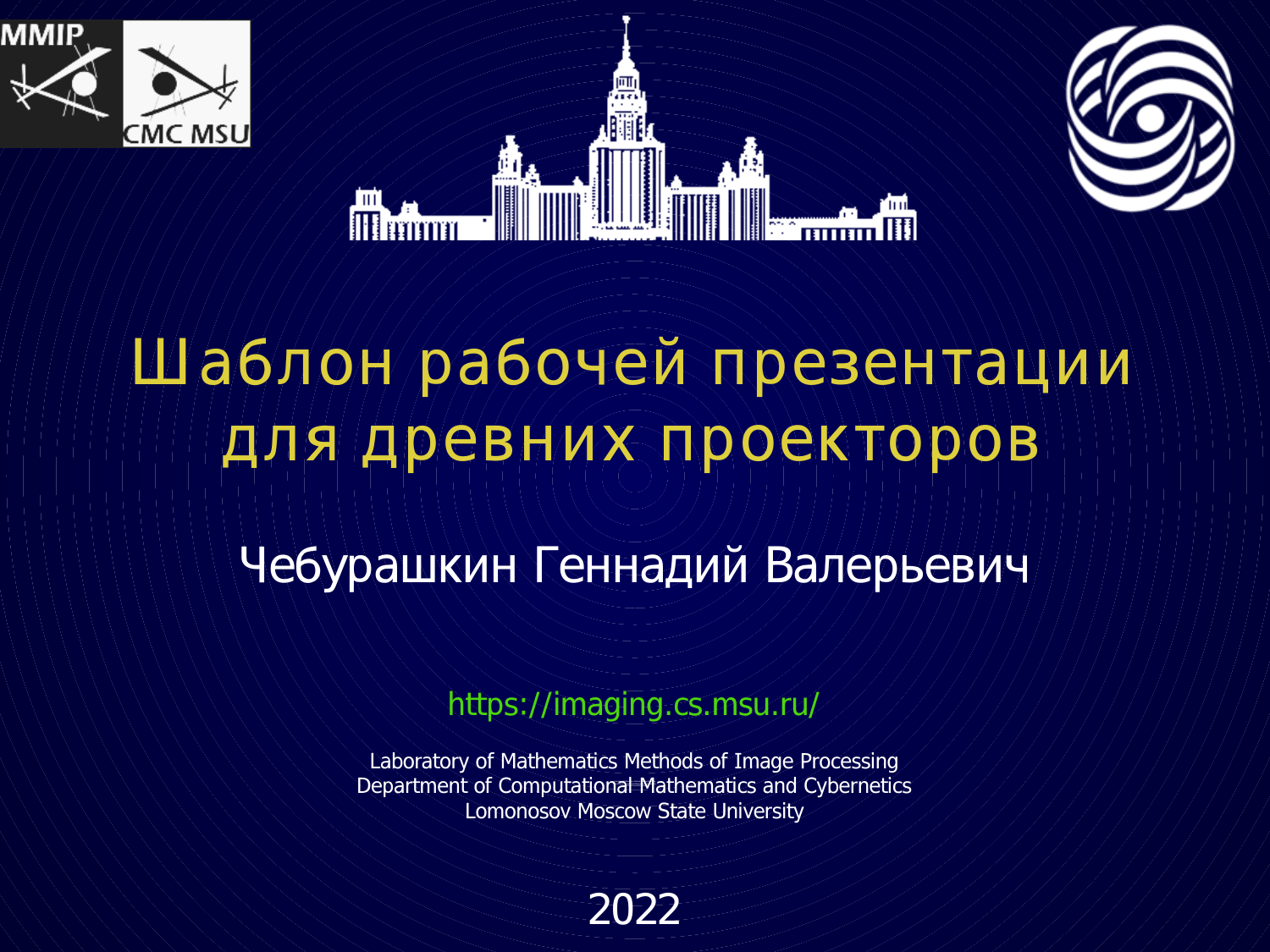

# Шаблон рабочей презентации для древних проекторов
Чебурашкин Геннадий Валерьевич

2022